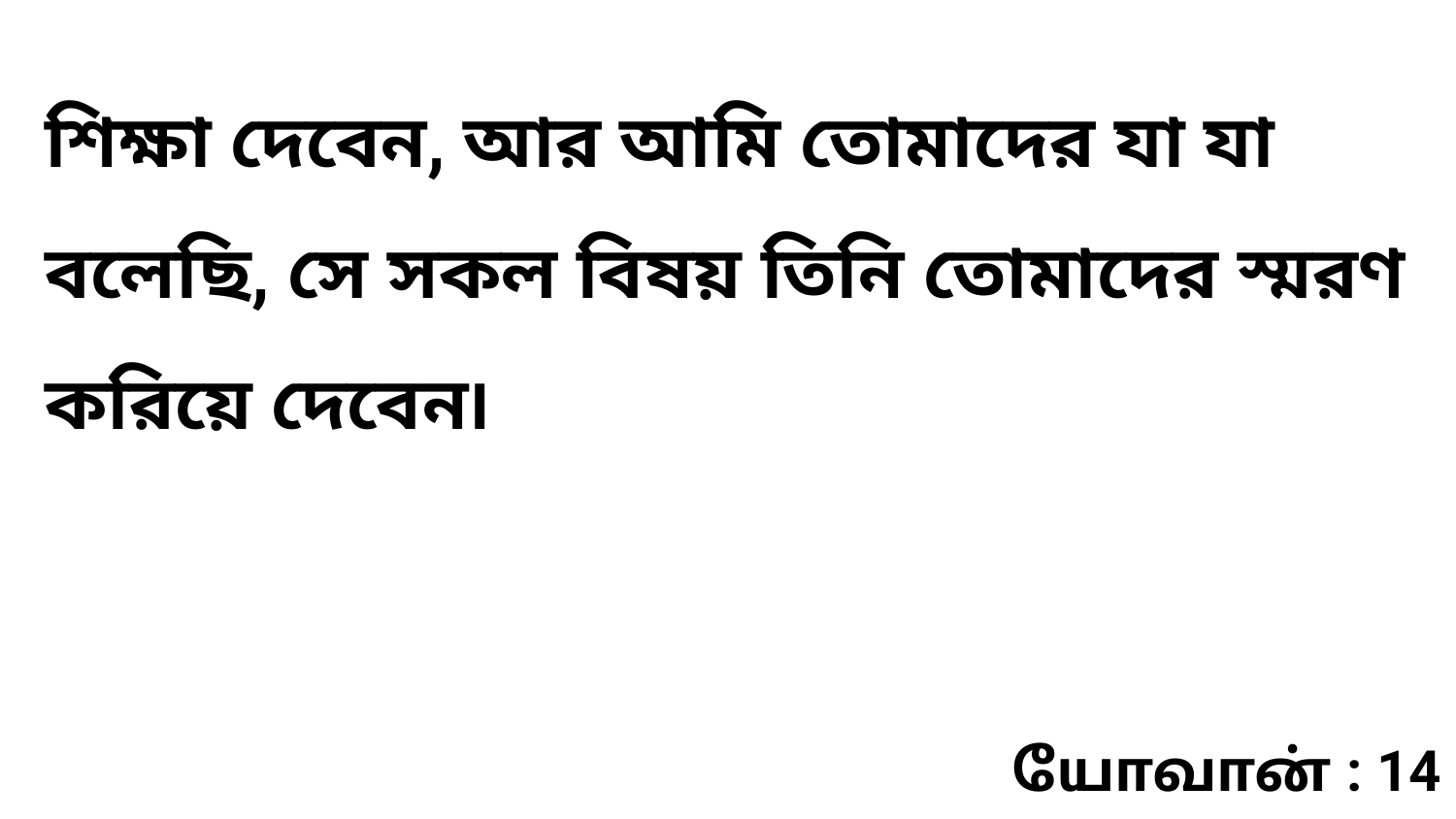

শিক্ষা দেবেন, আর আমি তোমাদের যা যা বলেছি, সে সকল বিষয় তিনি তোমাদের স্মরণ করিয়ে দেবেন৷
யோவான் : 14